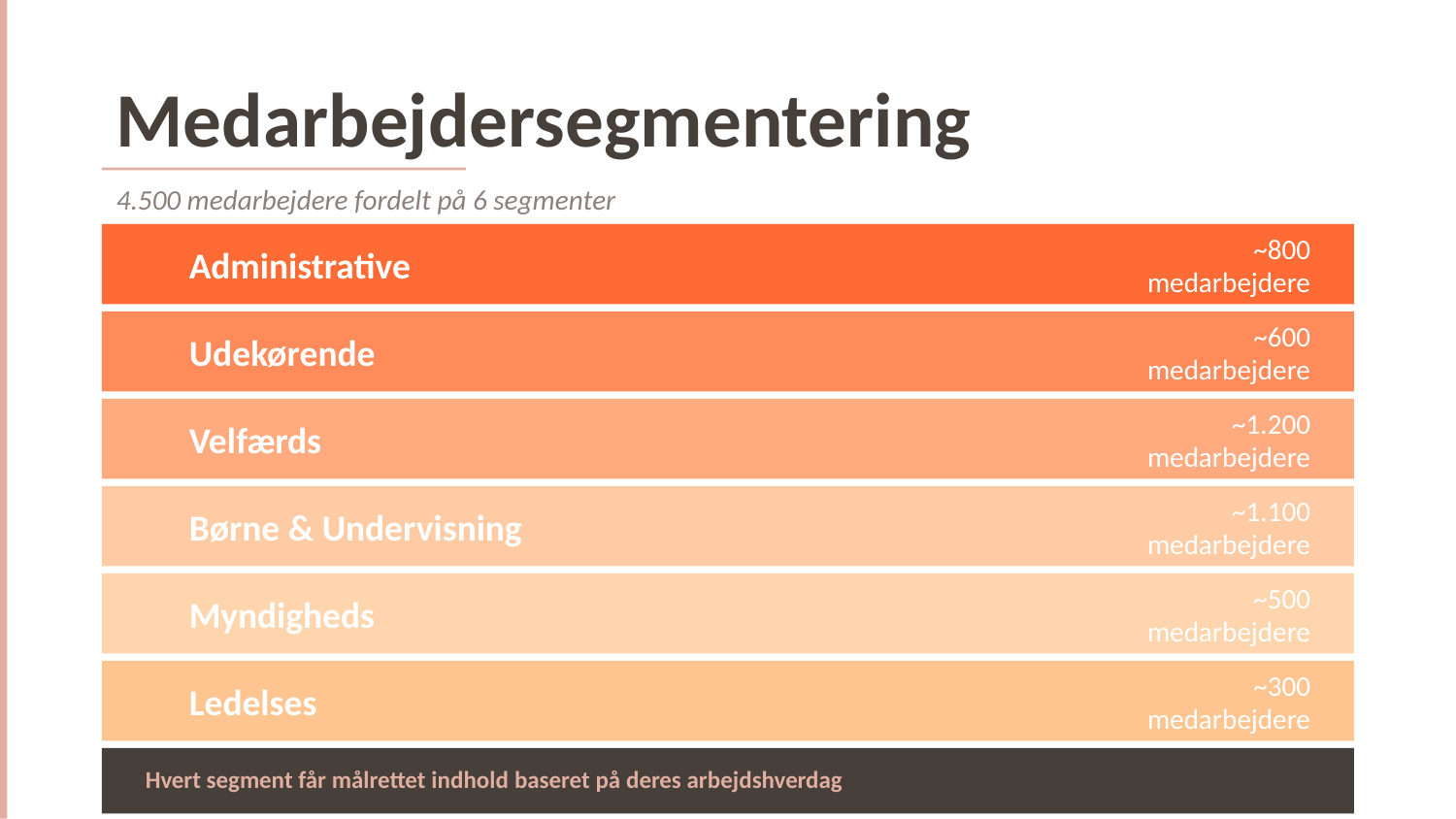

Medarbejdersegmentering

4.500 medarbejdere fordelt på 6 segmenter

Administrative
~800 medarbejdere

Udekørende
~600 medarbejdere

Velfærds
~1.200 medarbejdere

Børne & Undervisning
~1.100 medarbejdere

Myndigheds
~500 medarbejdere

Ledelses
~300 medarbejdere

Hvert segment får målrettet indhold baseret på deres arbejdshverdag